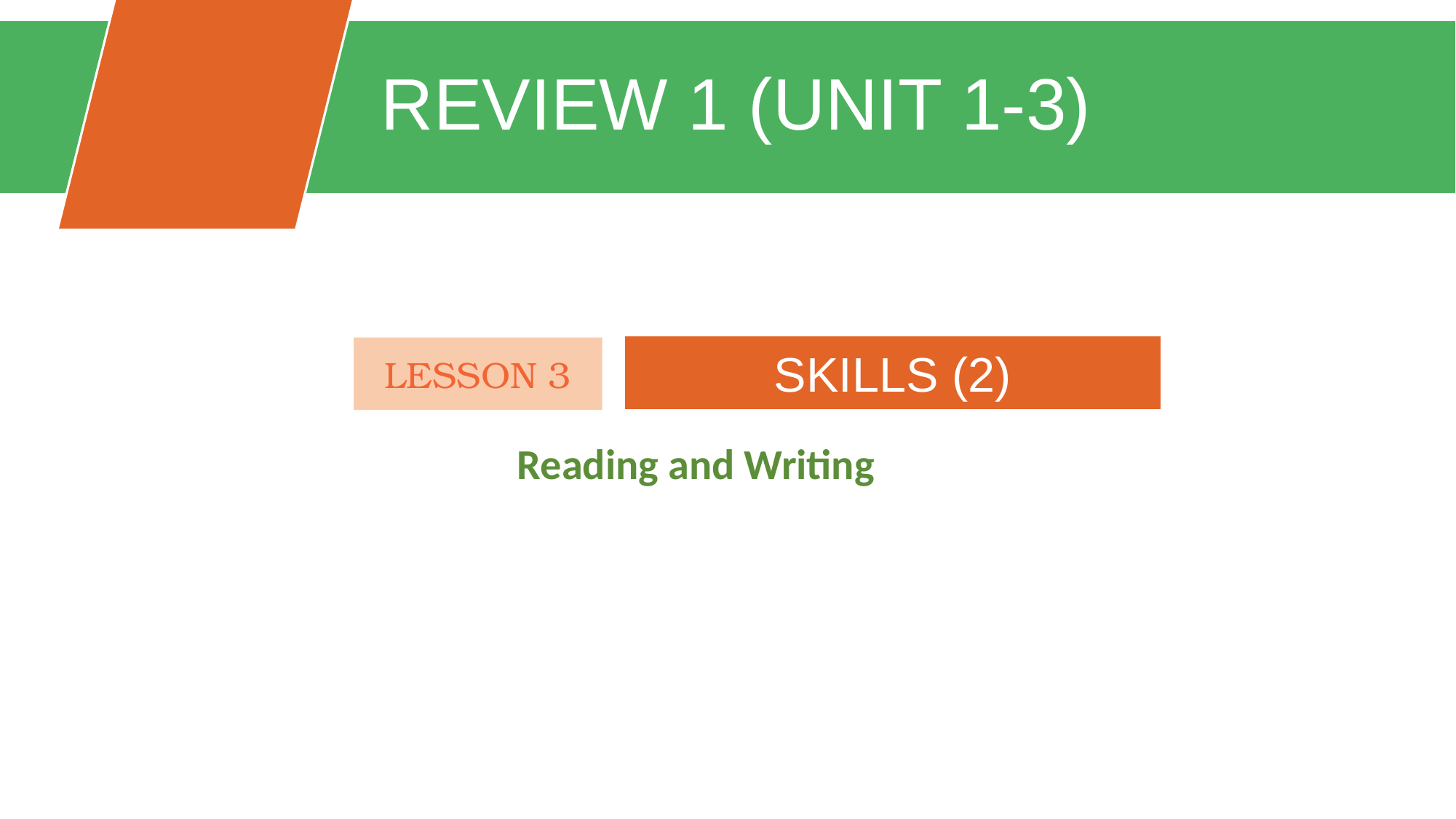

REVIEW 1 (UNIT 1-3)
FAMILY LIFE
Unit
SKILLS (2)
LESSON 3
Reading and Writing